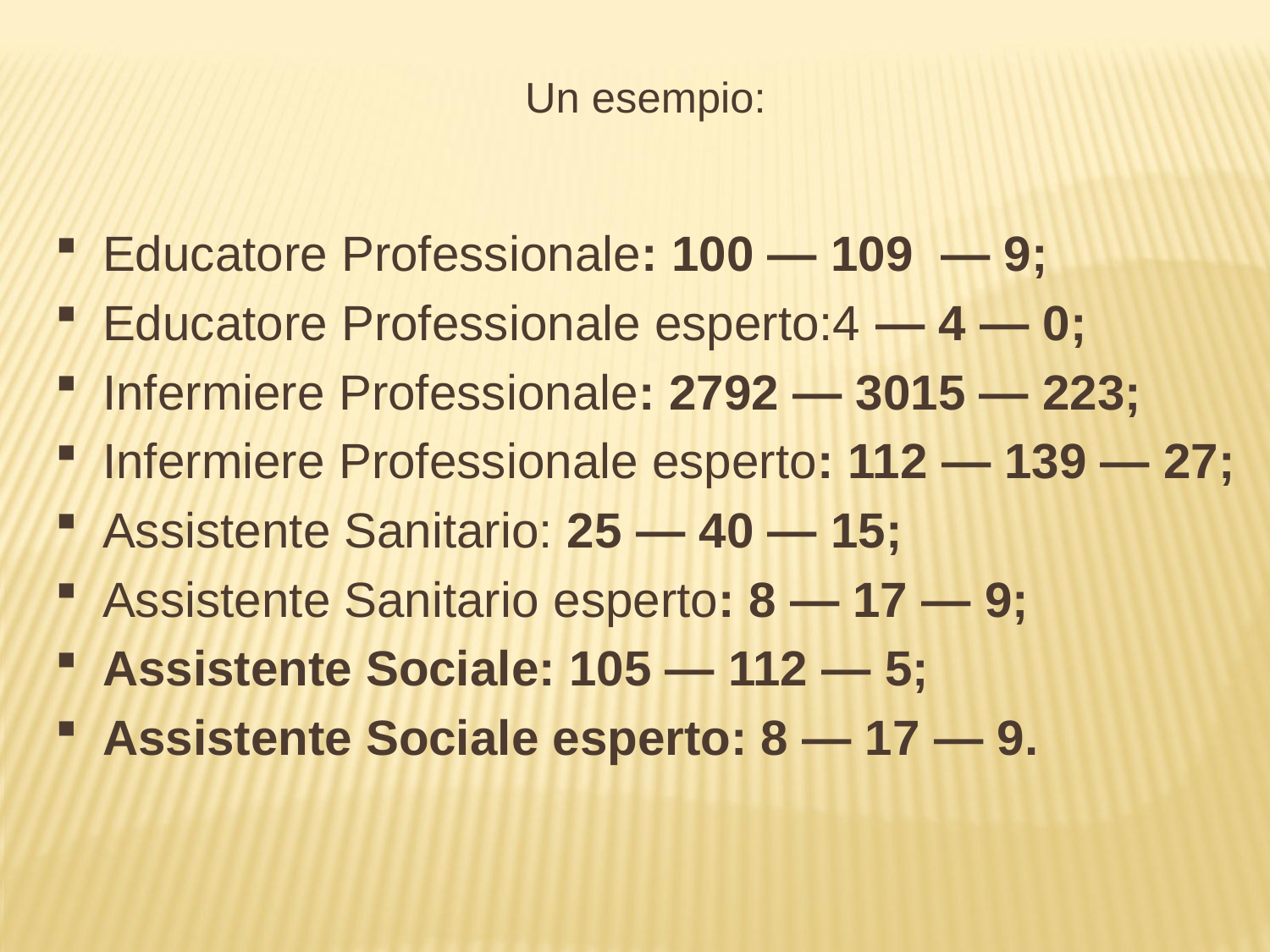

Un esempio:
Educatore Professionale: 100 — 109  — 9;
Educatore Professionale esperto:4 — 4 — 0;
Infermiere Professionale: 2792 — 3015 — 223;
Infermiere Professionale esperto: 112 — 139 — 27;
Assistente Sanitario: 25 — 40 — 15;
Assistente Sanitario esperto: 8 — 17 — 9;
Assistente Sociale: 105 — 112 — 5;
Assistente Sociale esperto: 8 — 17 — 9.